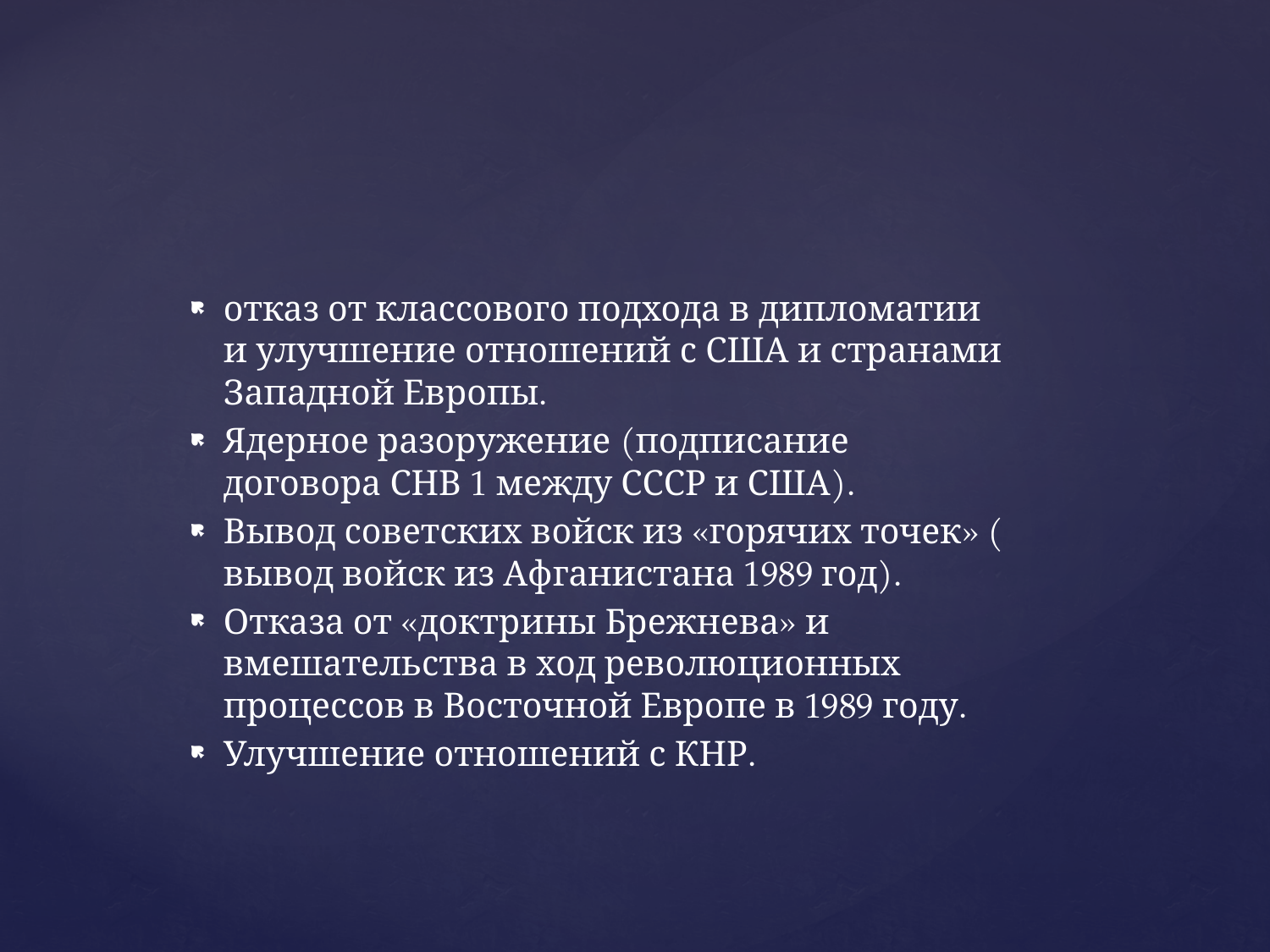

#
отказ от классового подхода в дипломатии и улучшение отношений с США и странами Западной Европы.
Ядерное разоружение (подписание договора СНВ 1 между СССР и США).
Вывод советских войск из «горячих точек» ( вывод войск из Афганистана 1989 год).
Отказа от «доктрины Брежнева» и вмешательства в ход революционных процессов в Восточной Европе в 1989 году.
Улучшение отношений с КНР.